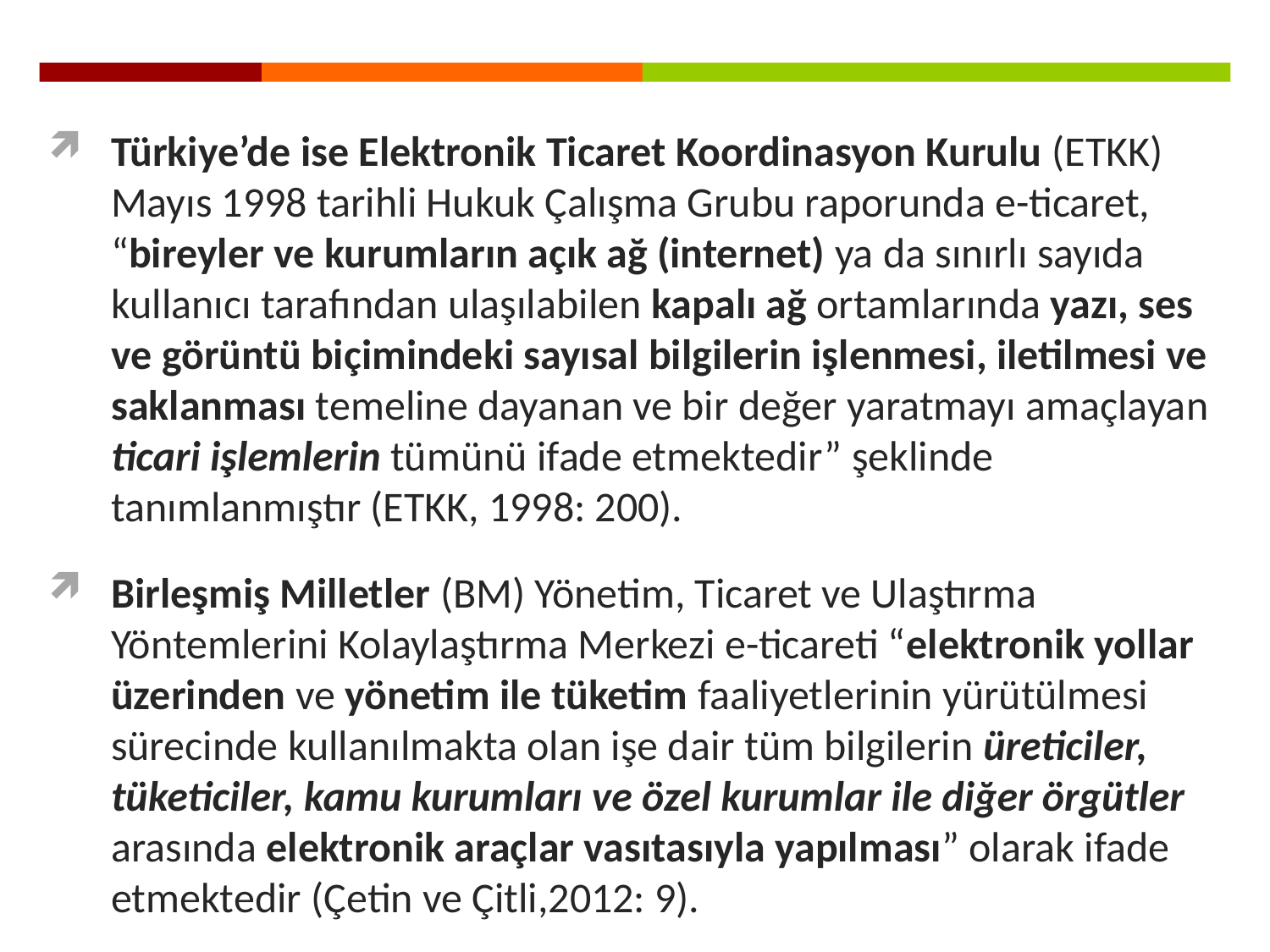

Türkiye’de ise Elektronik Ticaret Koordinasyon Kurulu (ETKK) Mayıs 1998 tarihli Hukuk Çalışma Grubu raporunda e-ticaret, “bireyler ve kurumların açık ağ (internet) ya da sınırlı sayıda kullanıcı tarafından ulaşılabilen kapalı ağ ortamlarında yazı, ses ve görüntü biçimindeki sayısal bilgilerin işlenmesi, iletilmesi ve saklanması temeline dayanan ve bir değer yaratmayı amaçlayan ticari işlemlerin tümünü ifade etmektedir” şeklinde tanımlanmıştır (ETKK, 1998: 200).
Birleşmiş Milletler (BM) Yönetim, Ticaret ve Ulaştırma Yöntemlerini Kolaylaştırma Merkezi e-ticareti “elektronik yollar üzerinden ve yönetim ile tüketim faaliyetlerinin yürütülmesi sürecinde kullanılmakta olan işe dair tüm bilgilerin üreticiler, tüketiciler, kamu kurumları ve özel kurumlar ile diğer örgütler arasında elektronik araçlar vasıtasıyla yapılması” olarak ifade etmektedir (Çetin ve Çitli,2012: 9).